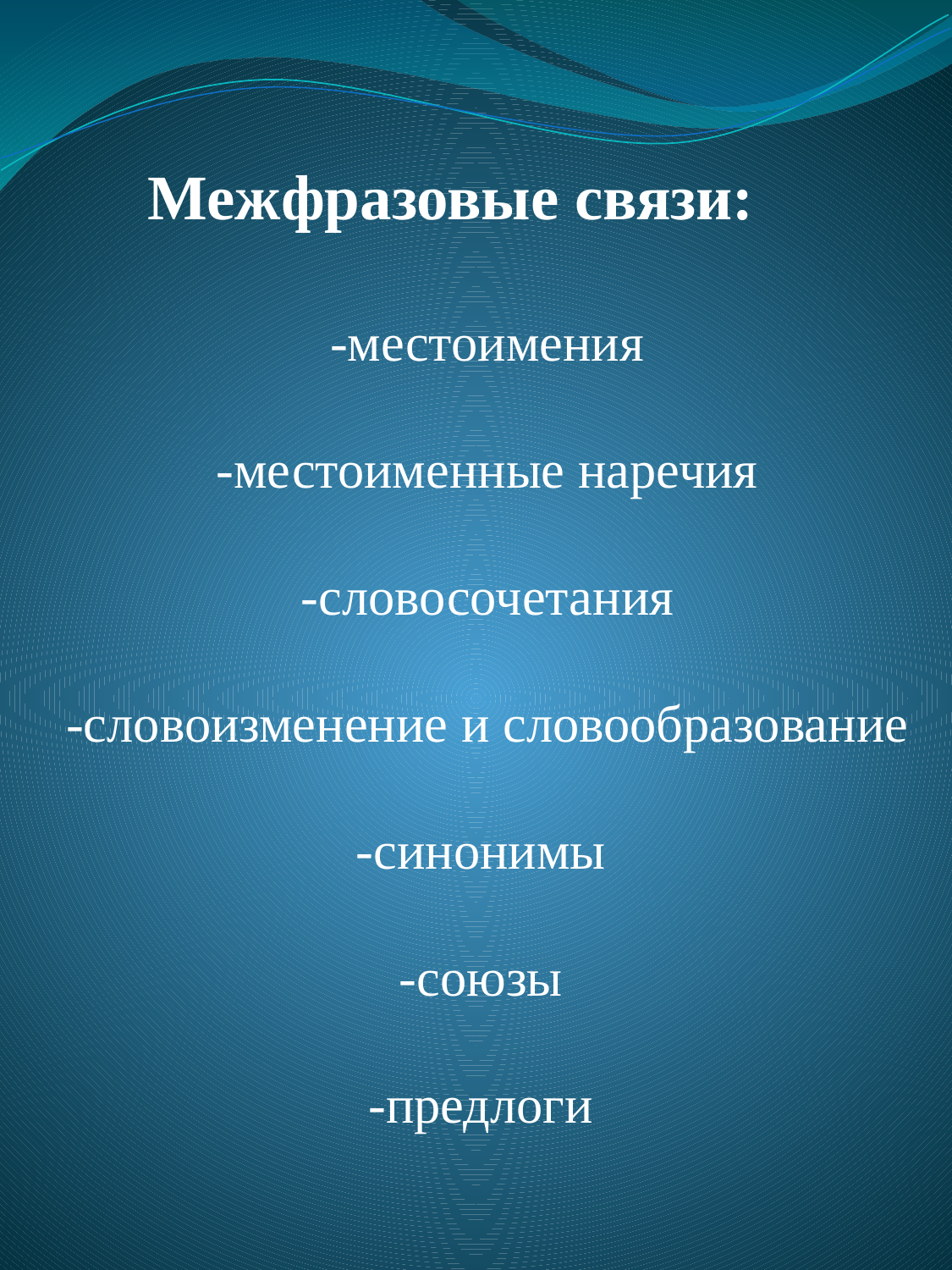

Межфразовые связи:

-местоимения

 -местоименные наречия

 -словосочетания

 -словоизменение и словообразование

-синонимы

-союзы

-предлоги